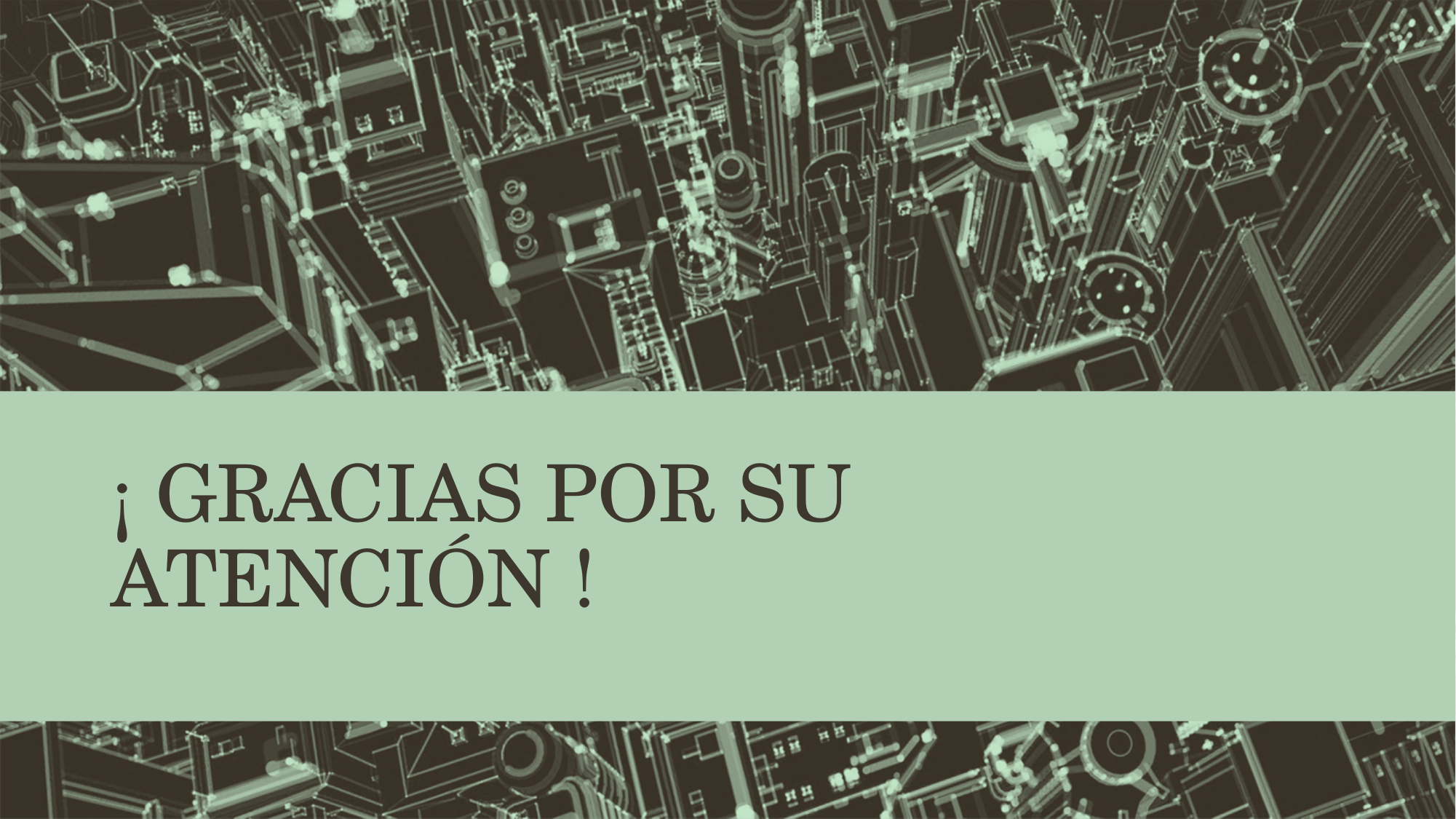

# ¡ GRACIAS POR SU ATENCIÓN !